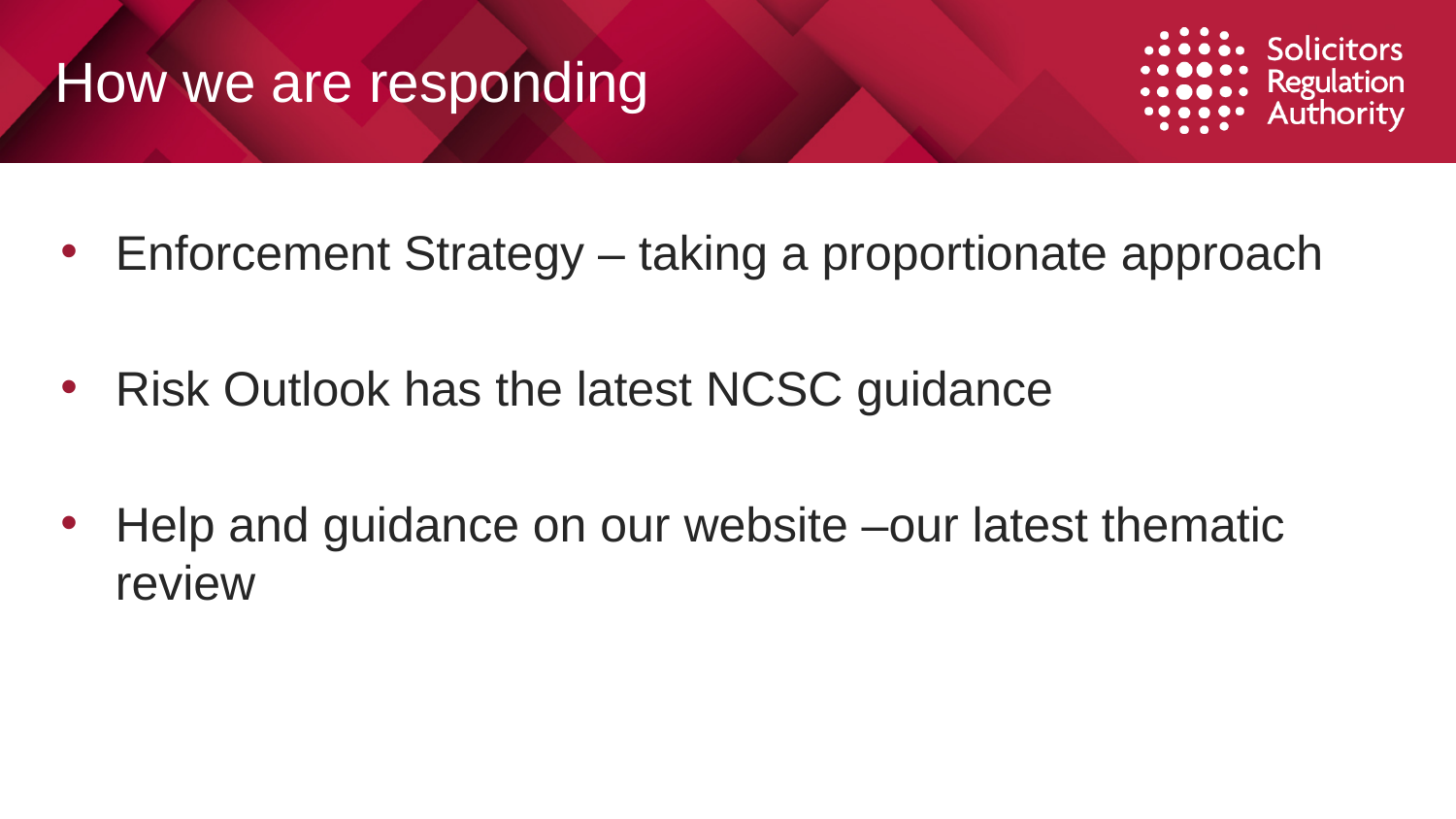

# How we are responding
Enforcement Strategy – taking a proportionate approach

Risk Outlook has the latest NCSC guidance

Help and guidance on our website –our latest thematic review